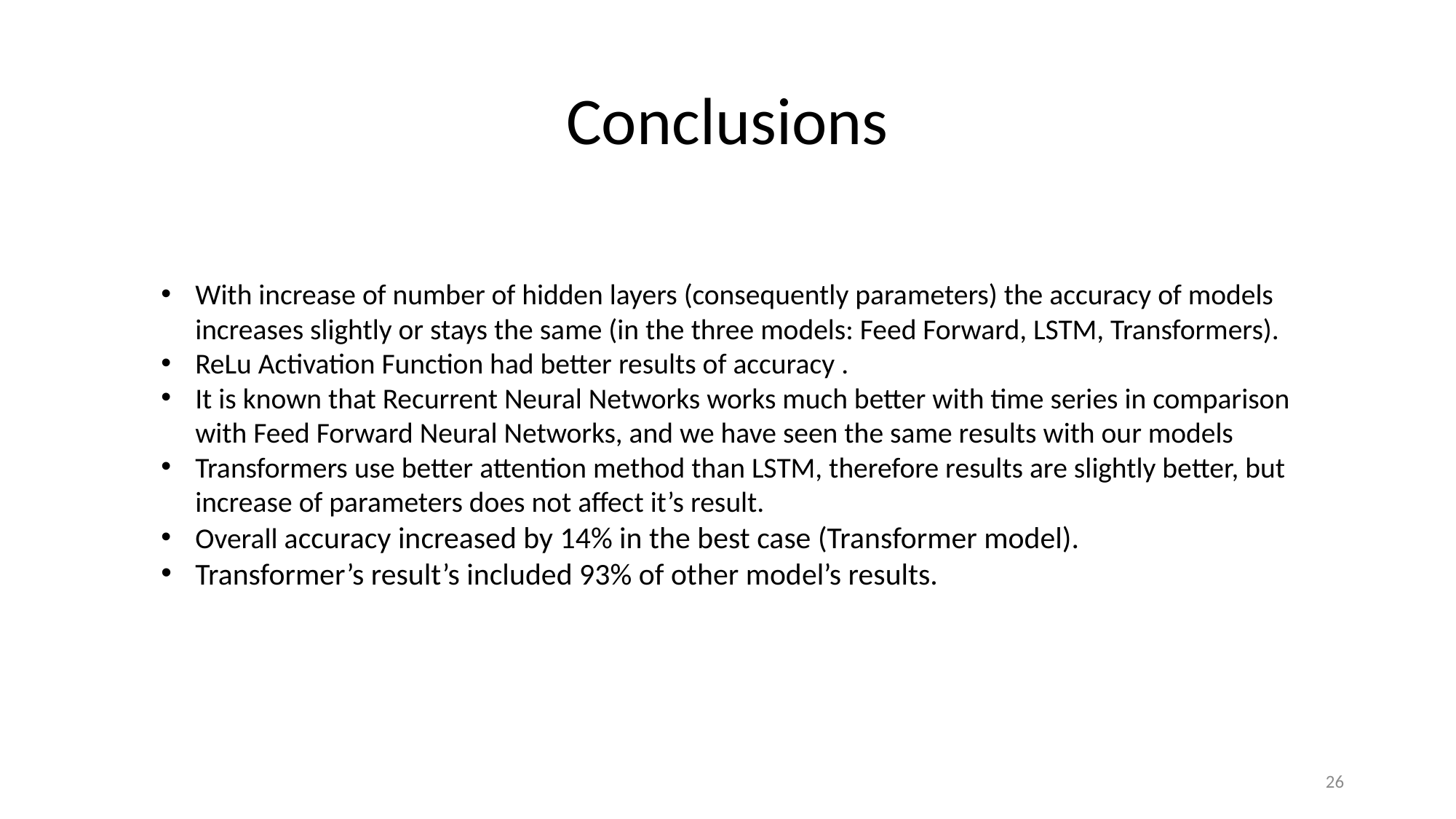

# Conclusions
With increase of number of hidden layers (consequently parameters) the accuracy of models increases slightly or stays the same (in the three models: Feed Forward, LSTM, Transformers).
ReLu Activation Function had better results of accuracy .
It is known that Recurrent Neural Networks works much better with time series in comparison with Feed Forward Neural Networks, and we have seen the same results with our models
Transformers use better attention method than LSTM, therefore results are slightly better, but increase of parameters does not affect it’s result.
Overall accuracy increased by 14% in the best case (Transformer model).
Transformer’s result’s included 93% of other model’s results.
26